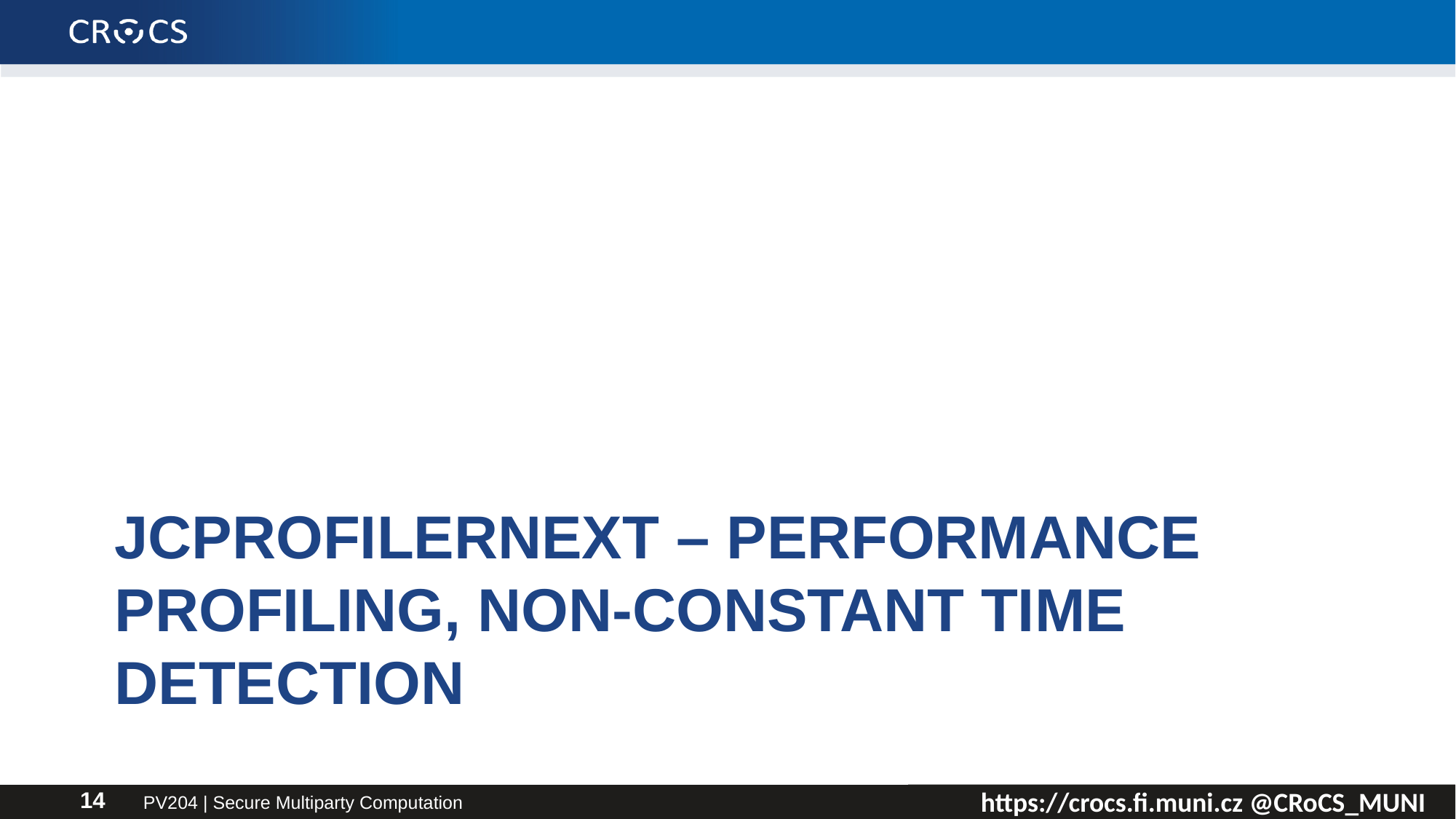

# JCprofilerNext – performance profiling, non-constant time detection
PV204 | Secure Multiparty Computation
14